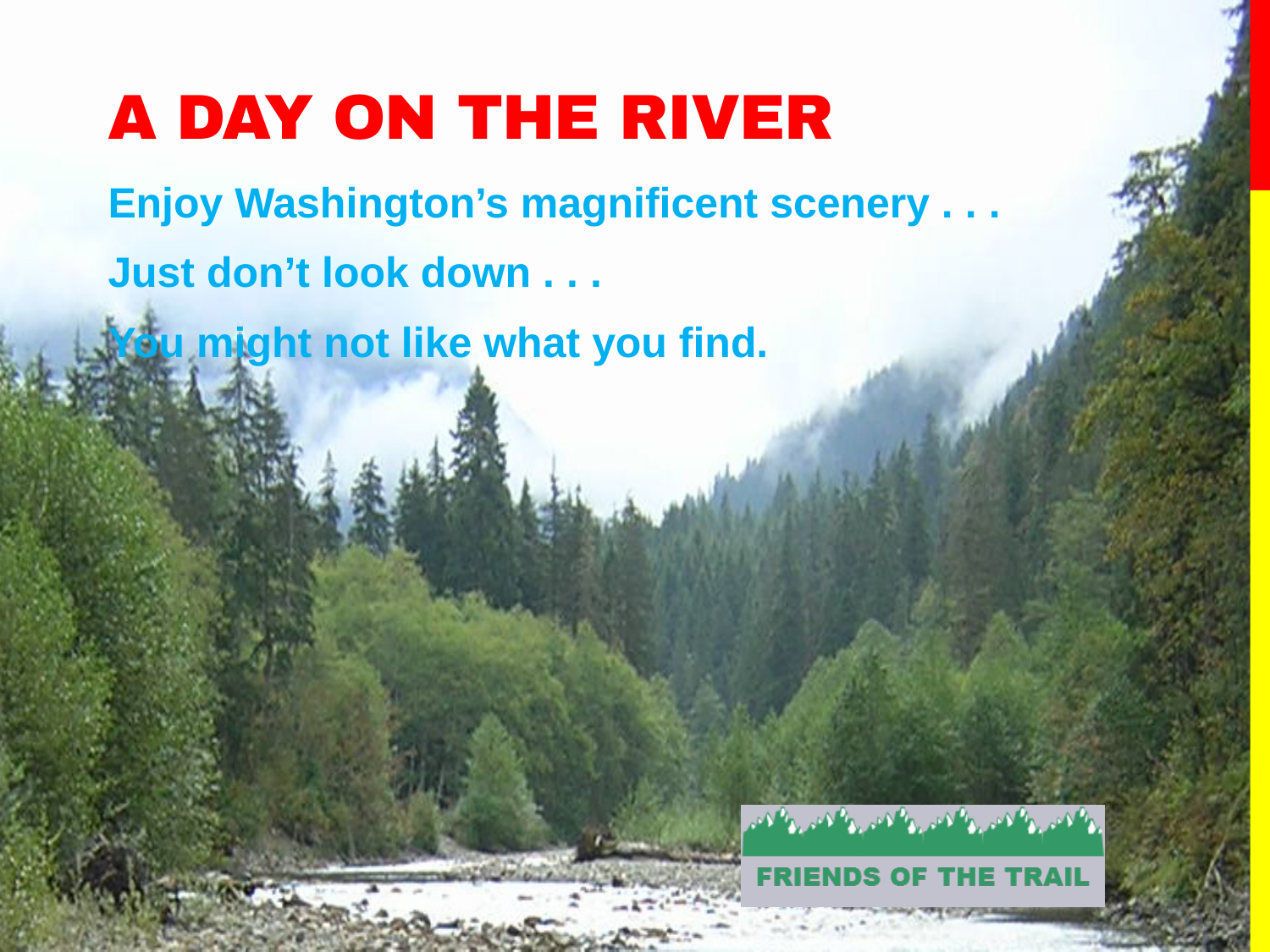

# A day on the river
Enjoy Washington’s magnificent scenery . . .
Just don’t look down . . .
You might not like what you find.